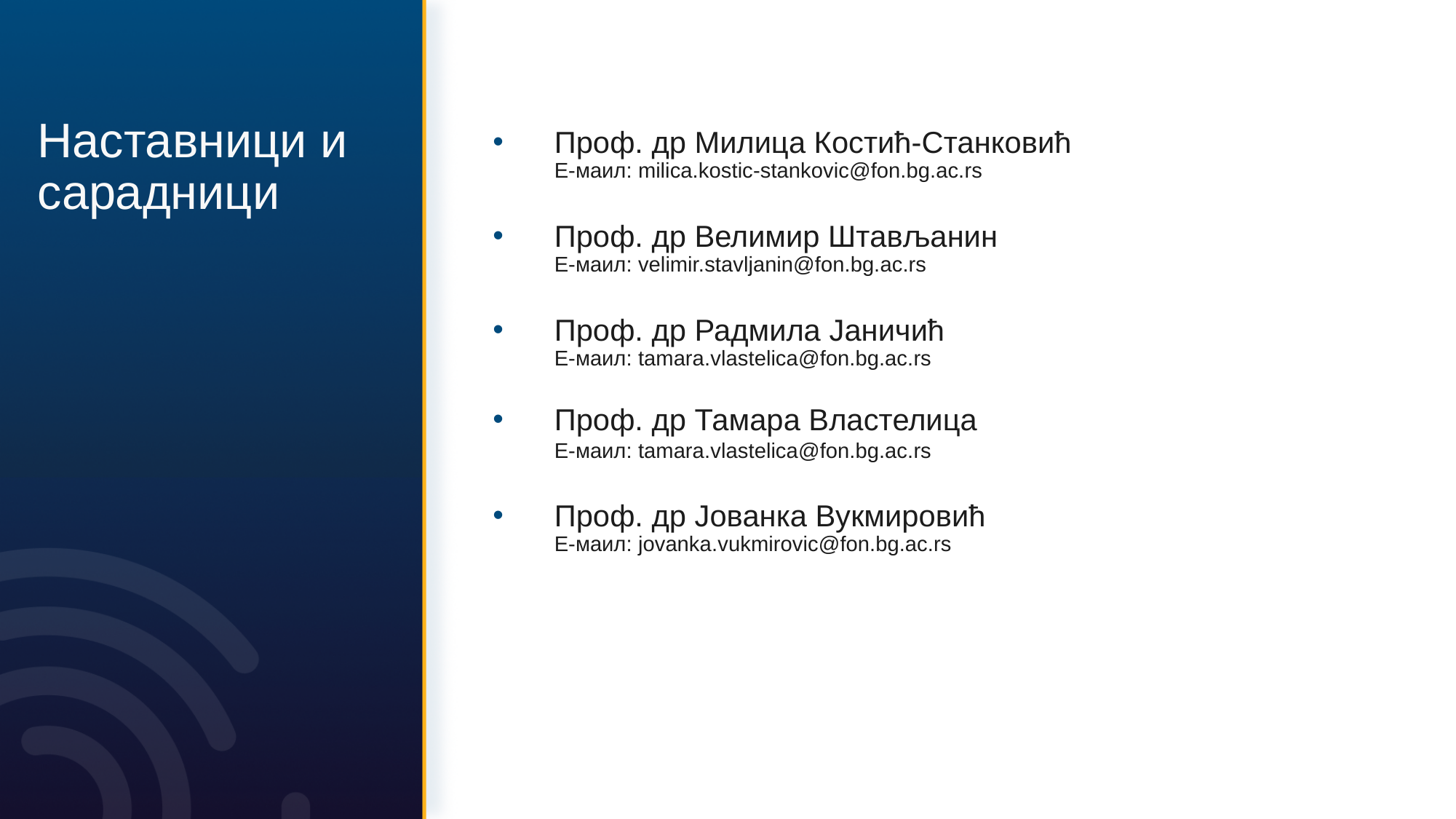

# Наставници и сарадници
Проф. др Милица Костић-Станковић
Е-маил: milica.kostic-stankovic@fon.bg.ac.rs

Проф. др Велимир Штављанин
Е-маил: velimir.stavljanin@fon.bg.ac.rs

Проф. др Радмила Јаничић
Е-маил: tamara.vlastelica@fon.bg.ac.rs

Проф. др Тамара Властелица
	Е-маил: tamara.vlastelica@fon.bg.ac.rs

Проф. др Јованка Вукмировић
Е-маил: jovanka.vukmirovic@fon.bg.ac.rs